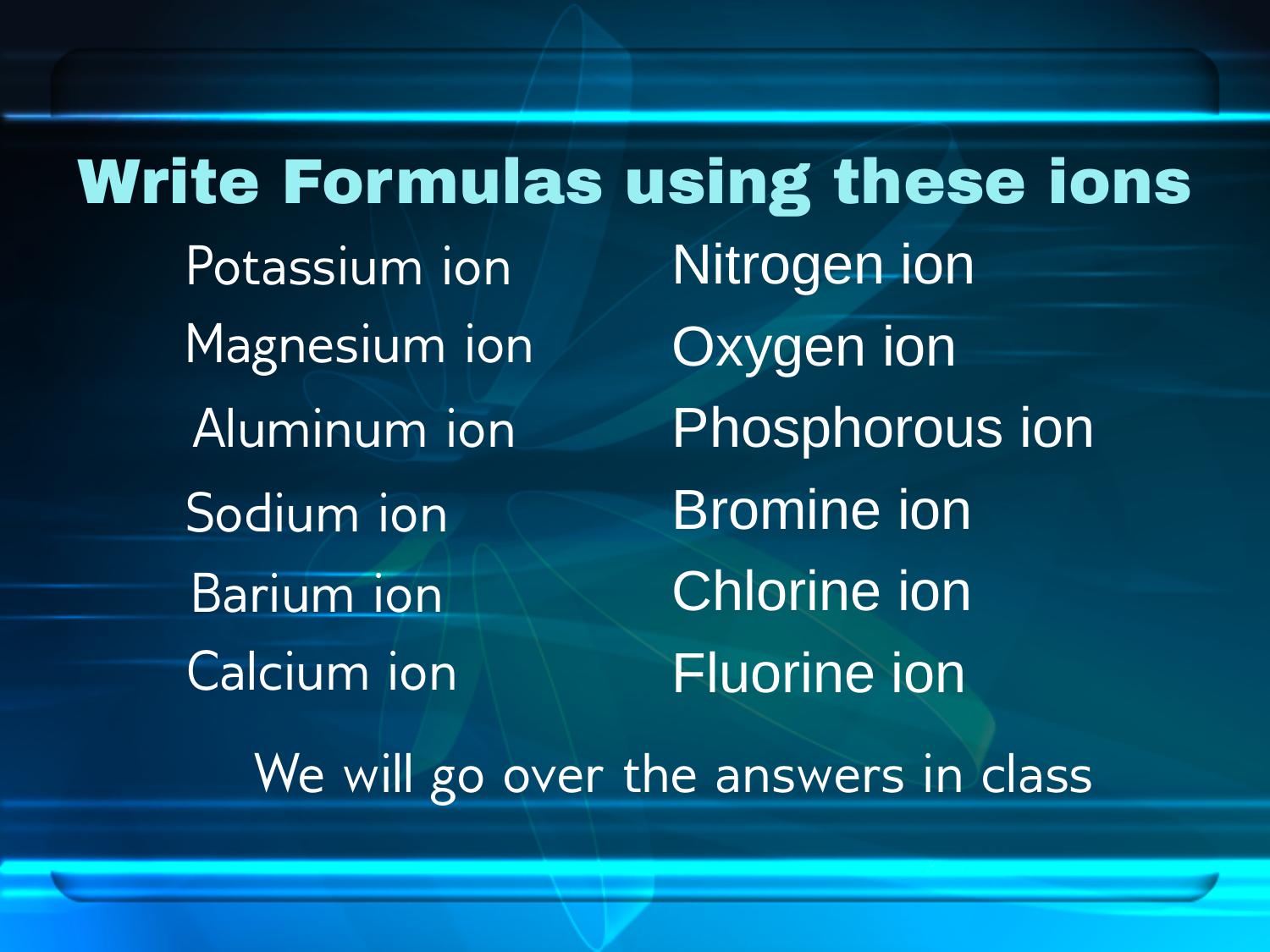

# Write Formulas using these ions
Potassium ion
Nitrogen ion
Oxygen ion
Phosphorous ion
Bromine ion
Chlorine ion
Fluorine ion
Magnesium ion
Aluminum ion
Sodium ion
Barium ion
Calcium ion
We will go over the answers in class